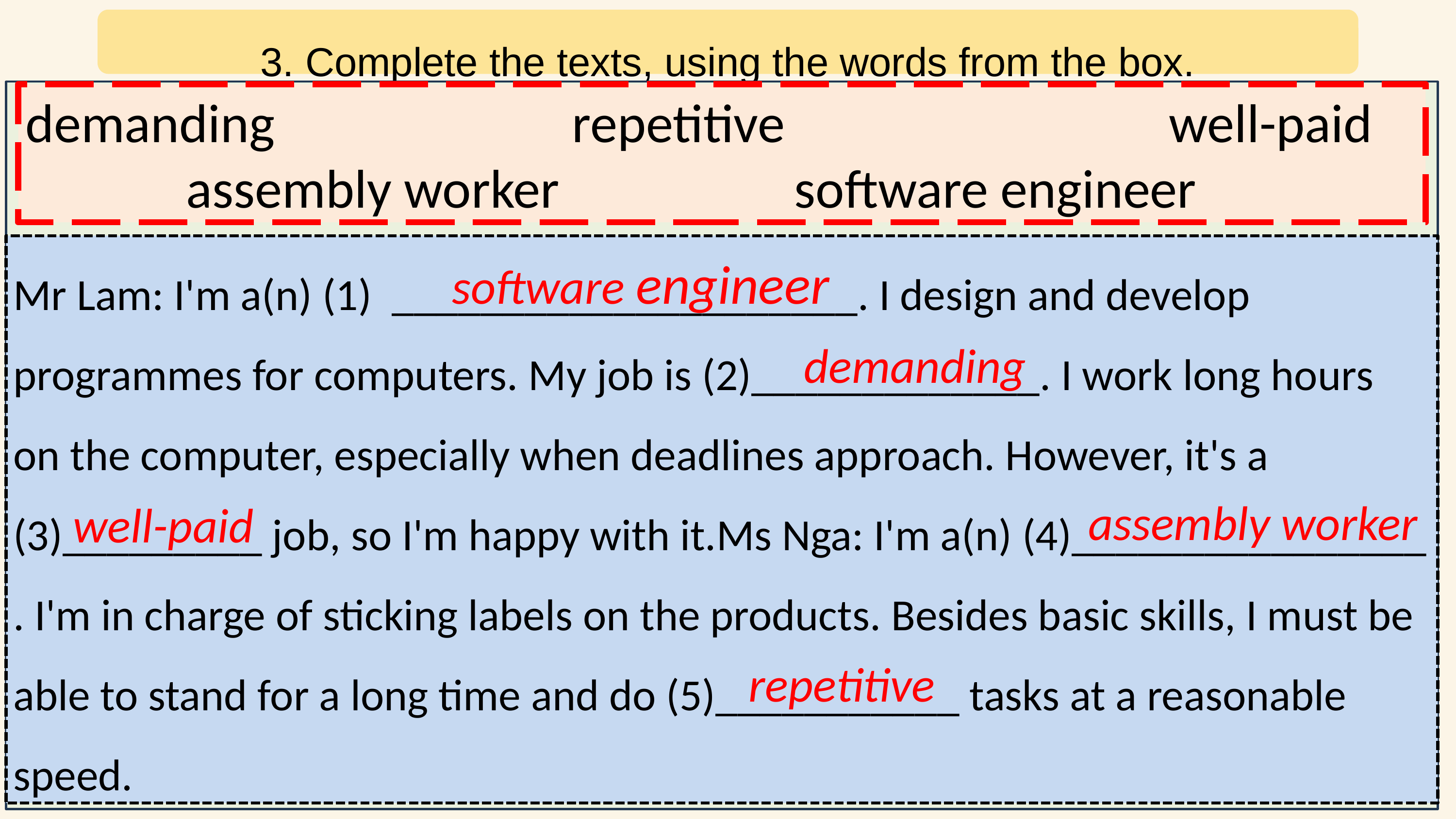

3. Complete the texts, using the words from the box. https://loigiaihay.com/tieng-anh-9-unit-12-a-closer-look-1-a163868.html

demanding                        repetitive                               well-paid
             assembly worker                   software engineer
Mr Lam: I'm a(n) (1)  _____________________. I design and develop programmes for computers. My job is (2)_____________. I work long hours on the computer, especially when deadlines approach. However, it's a        (3)_________ job, so I'm happy with it.Ms Nga: I'm a(n) (4)________________ . I'm in charge of sticking labels on the products. Besides basic skills, I must be able to stand for a long time and do (5)___________ tasks at a reasonable speed.
software engineer

demanding

assembly worker
well-paid

repetitive